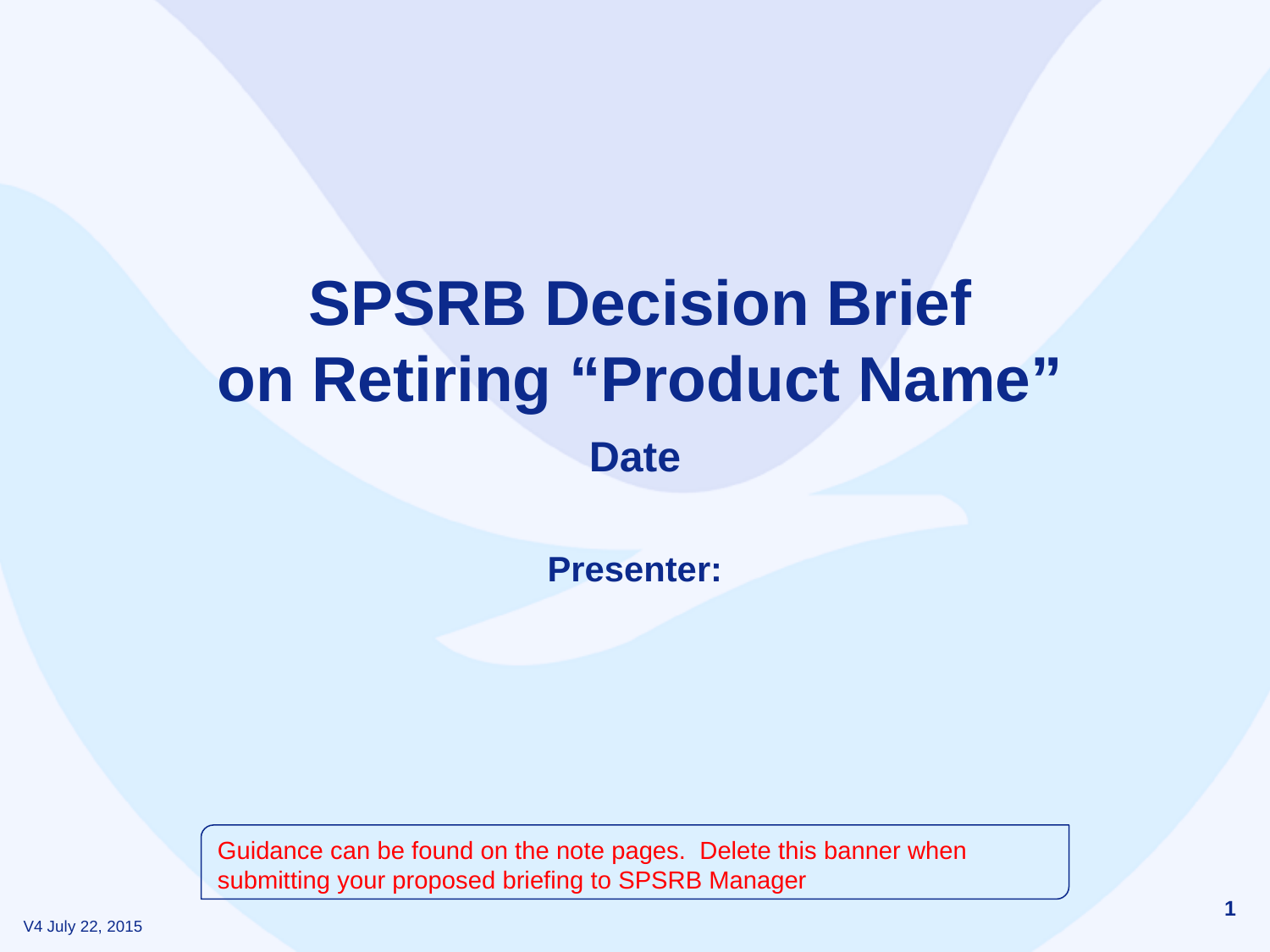

# SPSRB Decision Brief on Retiring “Product Name”
Date

Presenter:

Guidance can be found on the note pages.  Delete this banner when submitting your proposed briefing to SPSRB Manager
1
V4 July 22, 2015